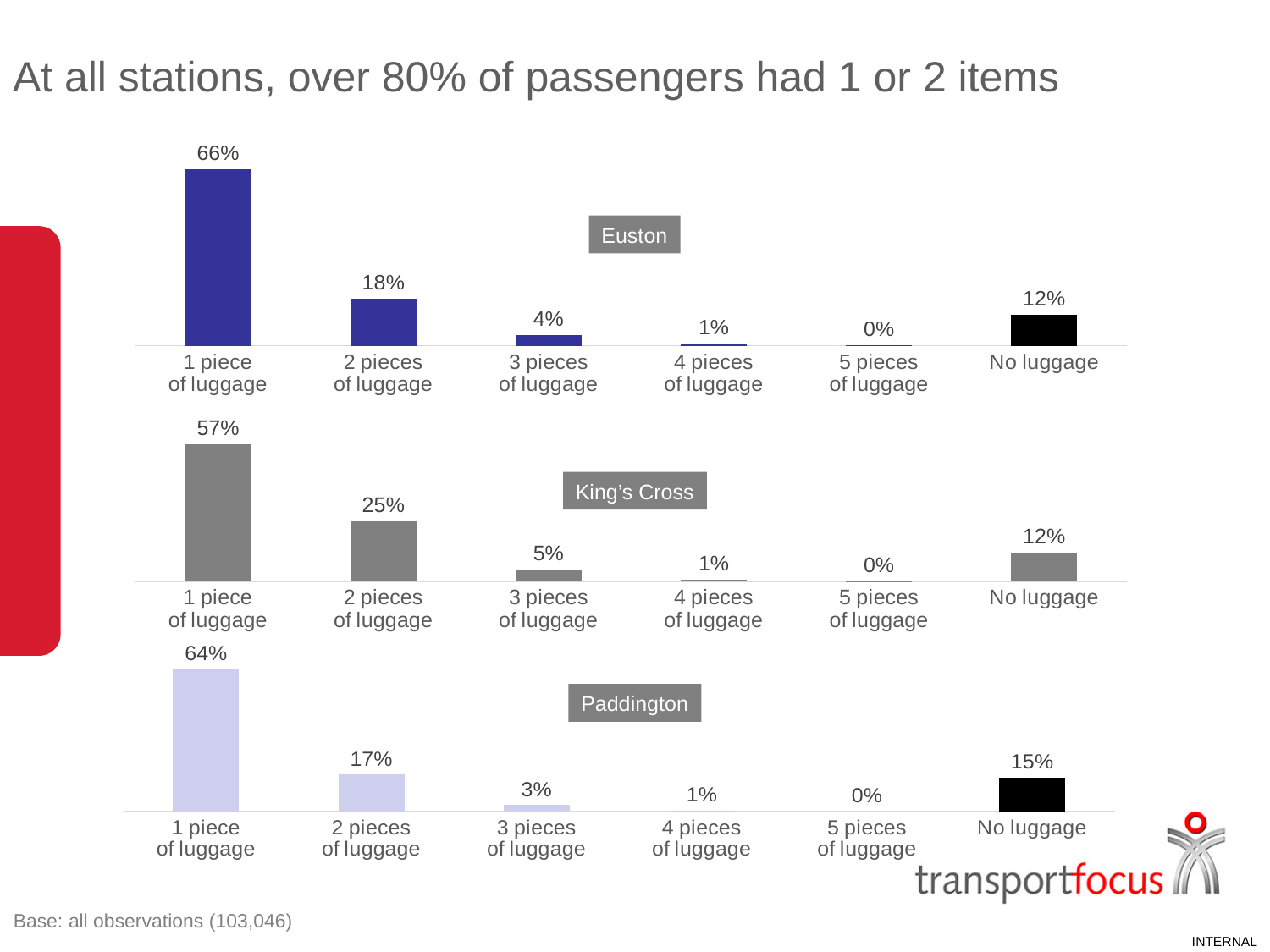

At all stations, over 80% of passengers had 1 or 2 items

### Chart

| Category | Euston |
|---|---|
| 1 piece
of luggage | 0.656 |
| 2 pieces
of luggage | 0.176 |
| 3 pieces
of luggage | 0.039 |
| 4 pieces
of luggage | 0.009 |
| 5 pieces
of luggage | 0.002 |
| No luggage | 0.116 |
Euston

### Chart

| Category | King's Cross |
|---|---|
| 1 piece
of luggage | 0.572 |
| 2 pieces
of luggage | 0.252 |
| 3 pieces
of luggage | 0.048 |
| 4 pieces
of luggage | 0.006 |
| 5 pieces
of luggage | 0.001 |
| No luggage | 0.12 |
King’s Cross

### Chart

| Category | Paddington |
|---|---|
| 1 piece
of luggage | 0.642 |
| 2 pieces
of luggage | 0.167 |
| 3 pieces
of luggage | 0.029 |
| 4 pieces
of luggage | 0.005 |
| 5 pieces
of luggage | 0.001 |
| No luggage | 0.154 |
Paddington
Base: all observations (103,046)